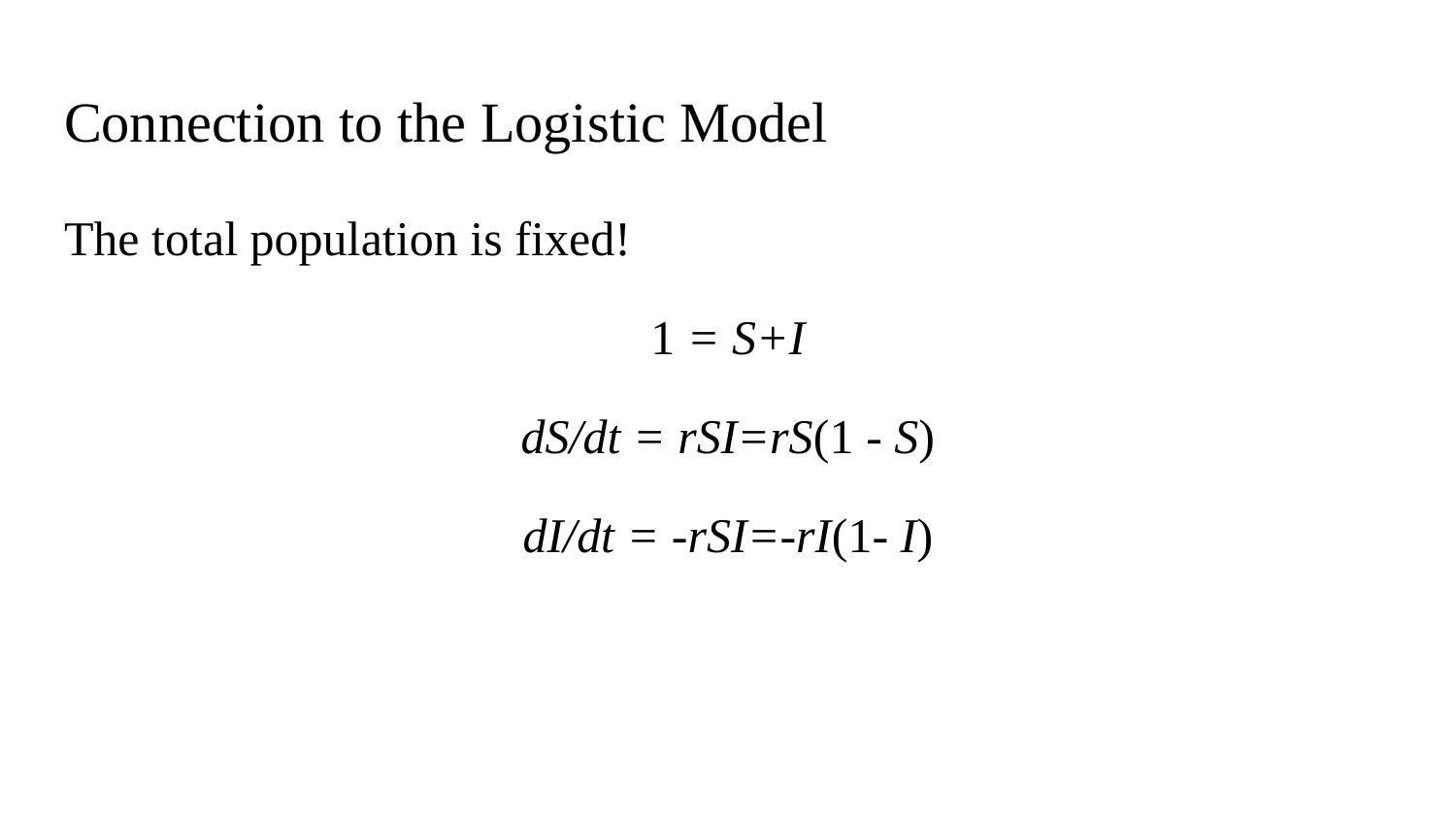

# Connection to the Logistic Model
The total population is fixed!
1 = S+I
dS/dt = rSI=rS(1 - S)
dI/dt = -rSI=-rI(1- I)